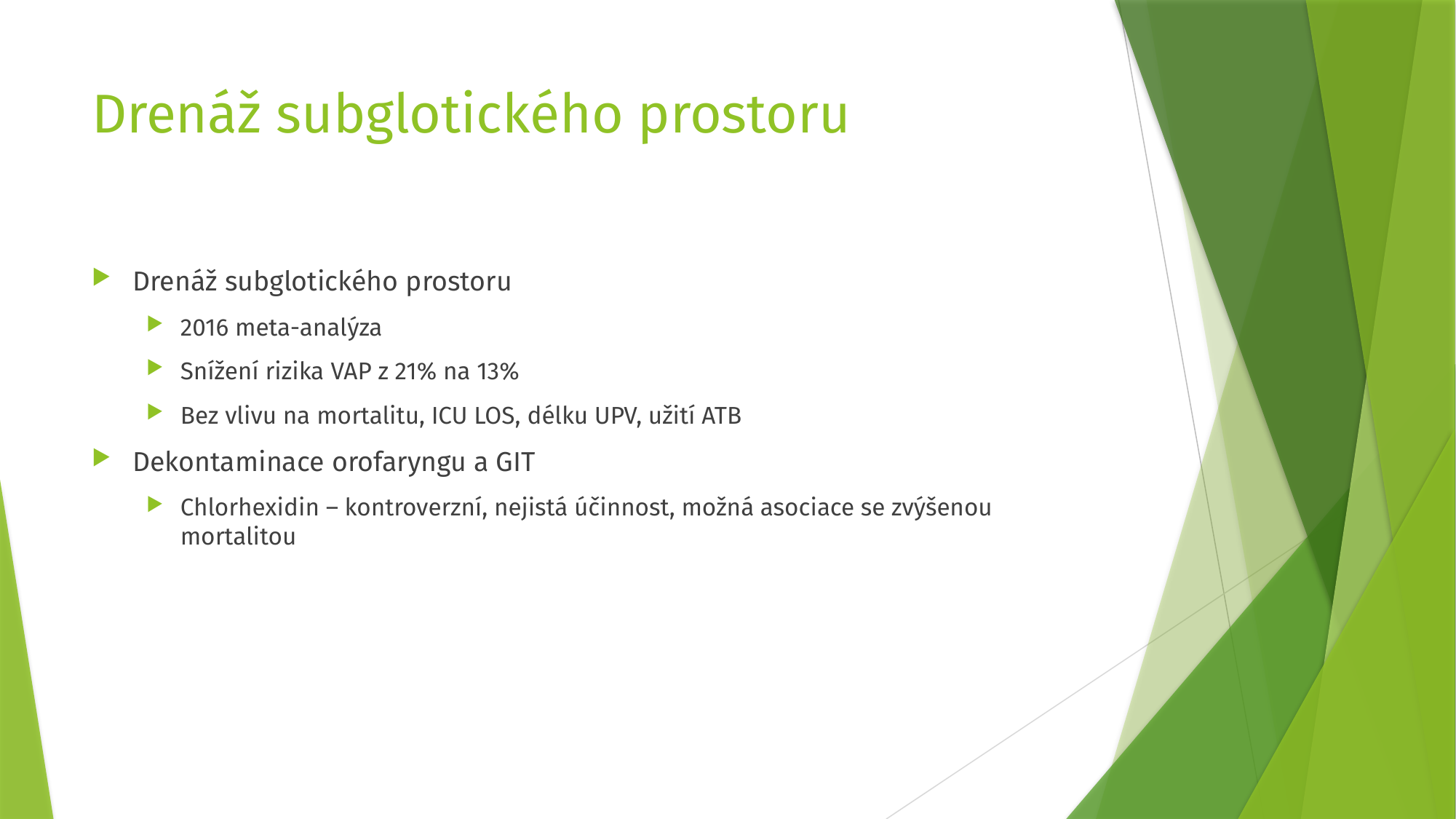

# Drenáž subglotického prostoru
Drenáž subglotického prostoru
2016 meta-analýza
Snížení rizika VAP z 21% na 13%
Bez vlivu na mortalitu, ICU LOS, délku UPV, užití ATB
Dekontaminace orofaryngu a GIT
Chlorhexidin – kontroverzní, nejistá účinnost, možná asociace se zvýšenou mortalitou